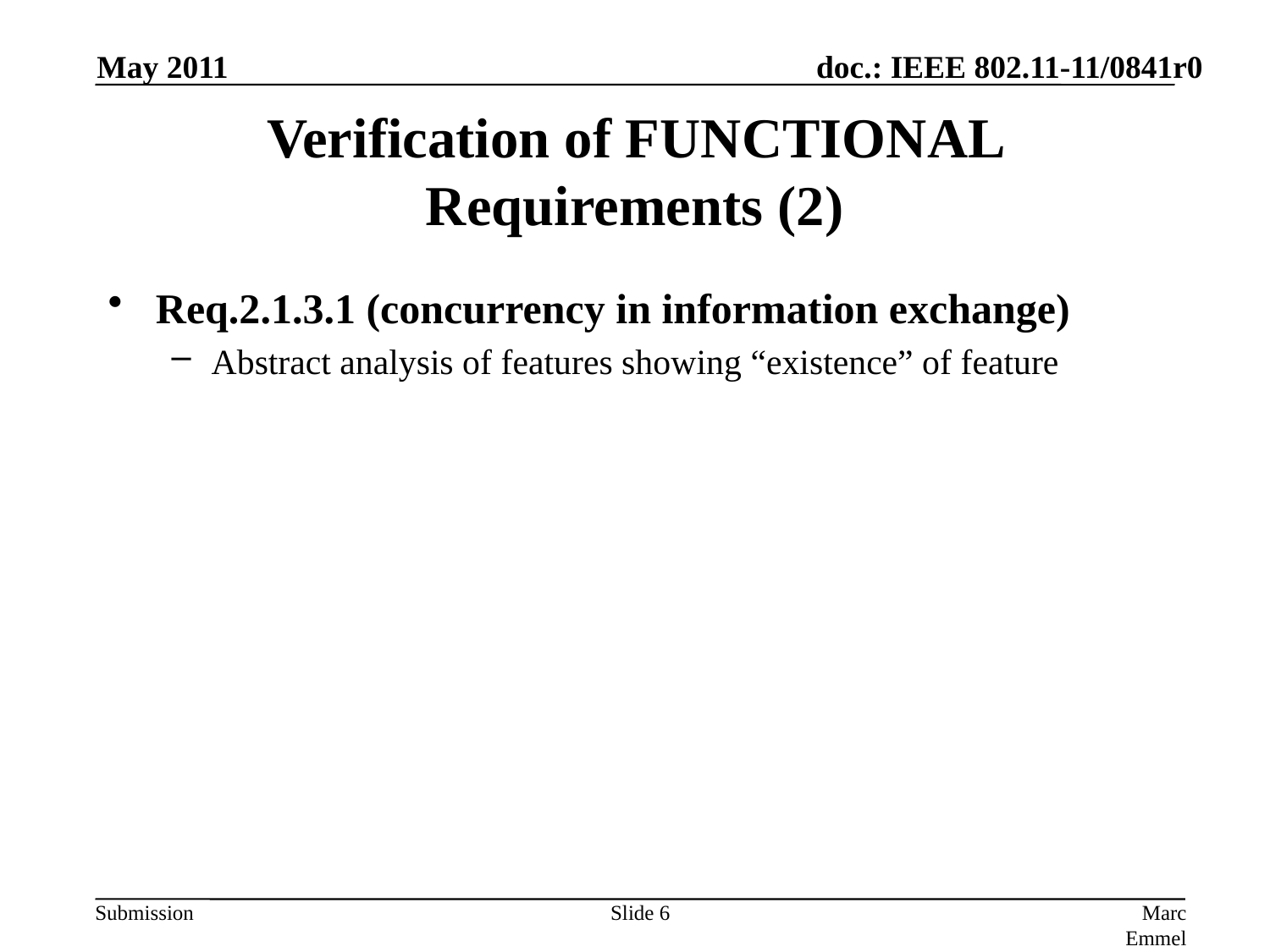

May 2011
# Verification of FUNCTIONAL Requirements (2)
Req.2.1.3.1 (concurrency in information exchange)
Abstract analysis of features showing “existence” of feature

Slide 6
Marc Emmelmann, Fraunhofer FOKUS